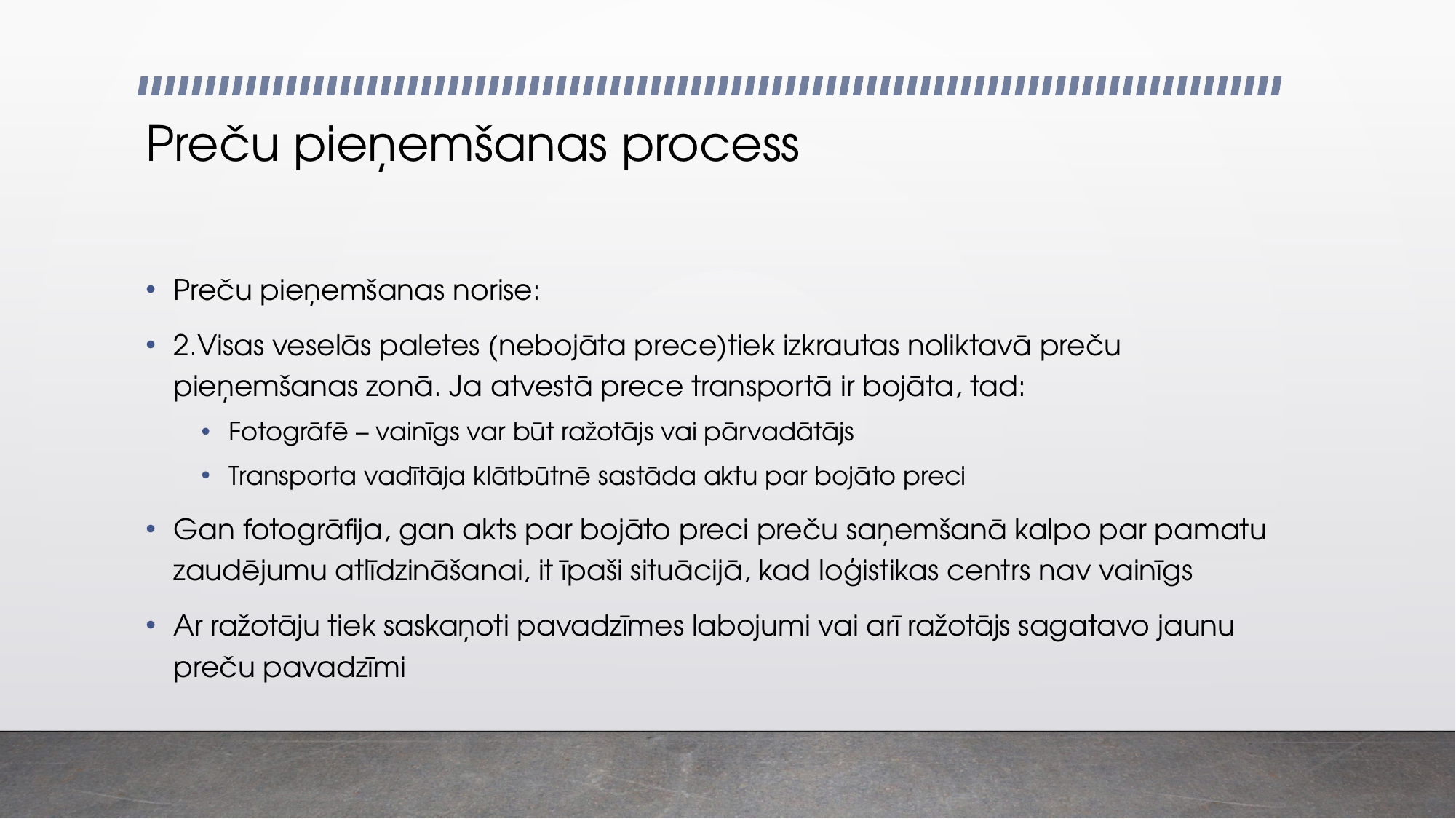

# Preču pieņemšanas process
Preču pieņemšanas norise:
2.Visas veselās paletes (nebojāta prece)tiek izkrautas noliktavā preču pieņemšanas zonā. Ja atvestā prece transportā ir bojāta, tad:
Fotogrāfē – vainīgs var būt ražotājs vai pārvadātājs
Transporta vadītāja klātbūtnē sastāda aktu par bojāto preci
Gan fotogrāfija, gan akts par bojāto preci preču saņemšanā kalpo par pamatu zaudējumu atlīdzināšanai, it īpaši situācijā, kad loģistikas centrs nav vainīgs
Ar ražotāju tiek saskaņoti pavadzīmes labojumi vai arī ražotājs sagatavo jaunu preču pavadzīmi